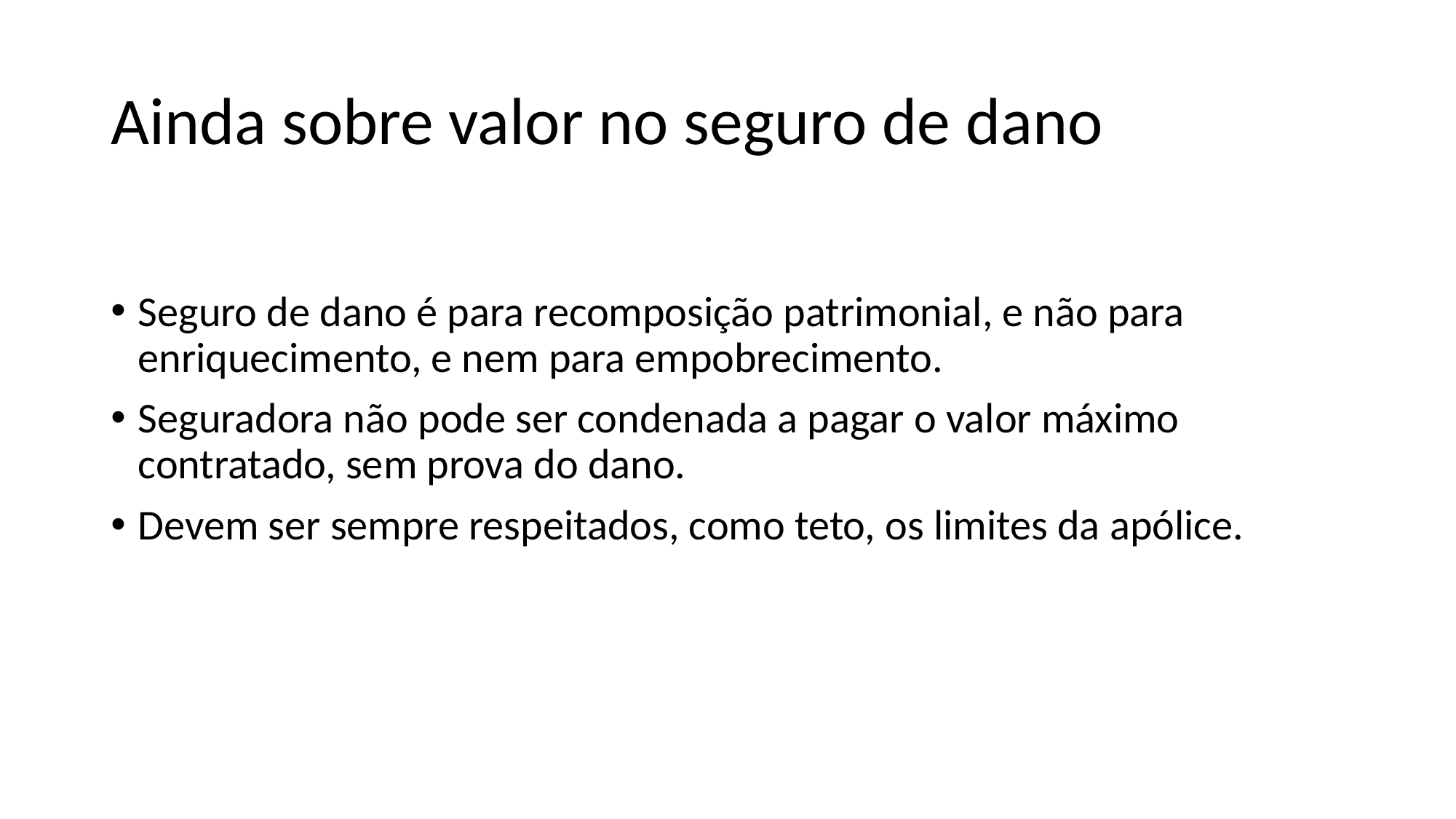

# Ainda sobre valor no seguro de dano

Seguro de dano é para recomposição patrimonial, e não para enriquecimento, e nem para empobrecimento.
Seguradora não pode ser condenada a pagar o valor máximo contratado, sem prova do dano.
Devem ser sempre respeitados, como teto, os limites da apólice.